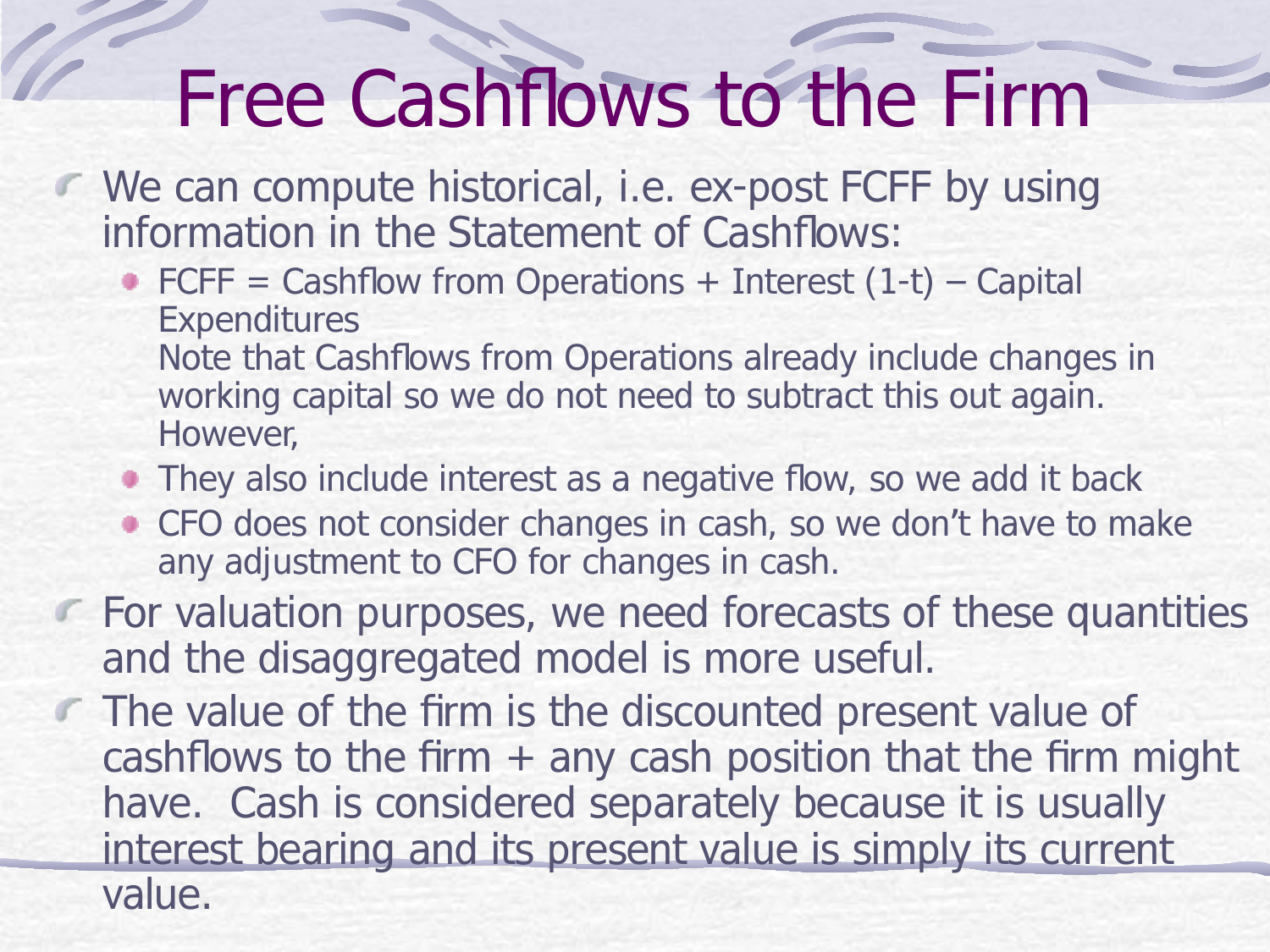

# Free Cashflows to the Firm
We can compute historical, i.e. ex-post FCFF by using information in the Statement of Cashflows:
FCFF = Cashflow from Operations + Interest (1-t) – Capital Expenditures
Note that Cashflows from Operations already include changes in working capital so we do not need to subtract this out again.  However,
They also include interest as a negative flow, so we add it back
CFO does not consider changes in cash, so we don’t have to make any adjustment to CFO for changes in cash.
For valuation purposes, we need forecasts of these quantities and the disaggregated model is more useful.
The value of the firm is the discounted present value of cashflows to the firm + any cash position that the firm might have.  Cash is considered separately because it is usually interest bearing and its present value is simply its current value.